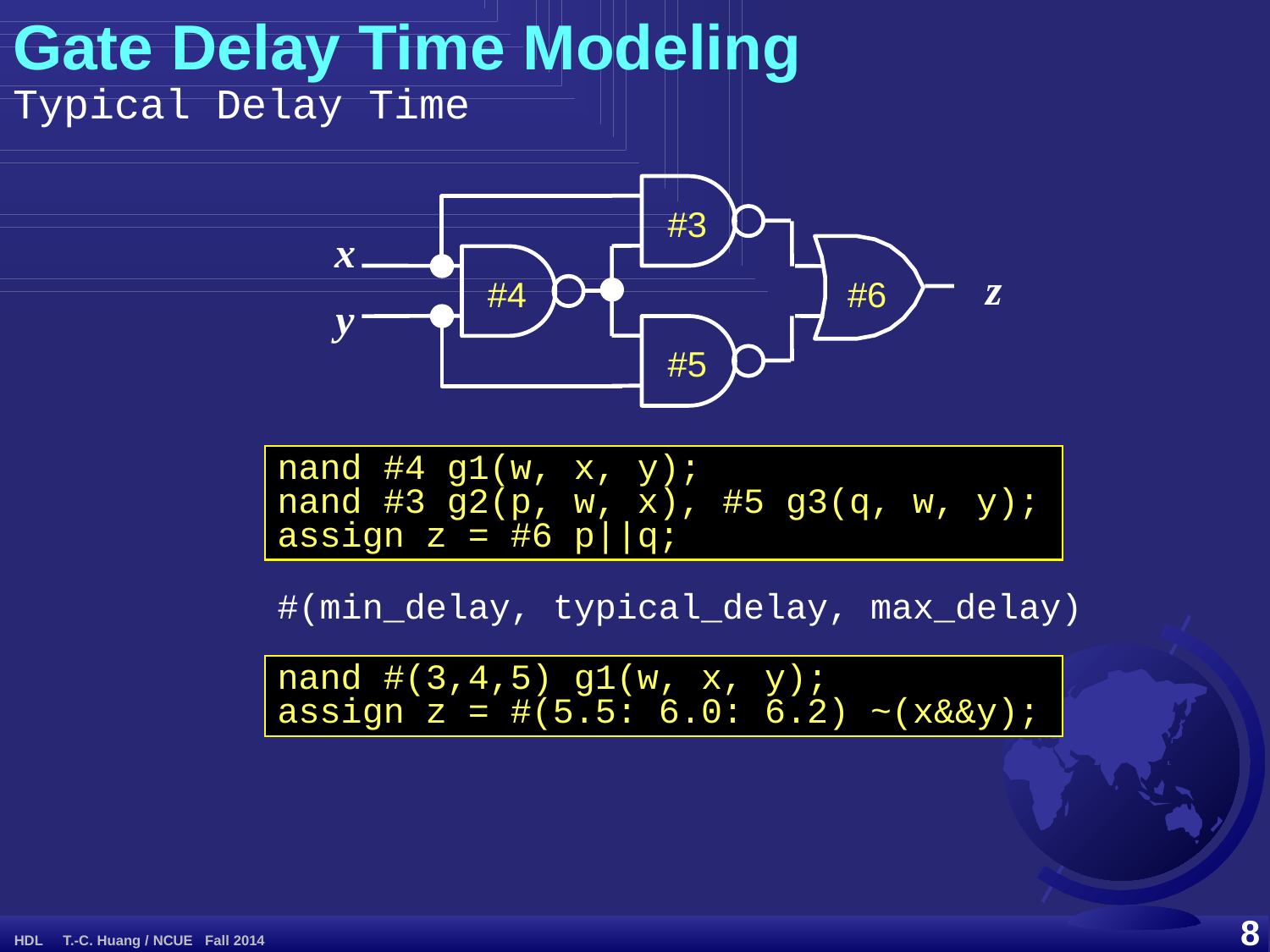

Gate Delay Time Modeling
Typical Delay Time

#3

x

z

#4

#6

y

#5
nand #4 g1(w, x, y);
nand #3 g2(p, w, x), #5 g3(q, w, y);
assign z = #6 p||q;
#(min_delay, typical_delay, max_delay)
nand #(3,4,5) g1(w, x, y);
assign z = #(5.5: 6.0: 6.2) ~(x&&y);